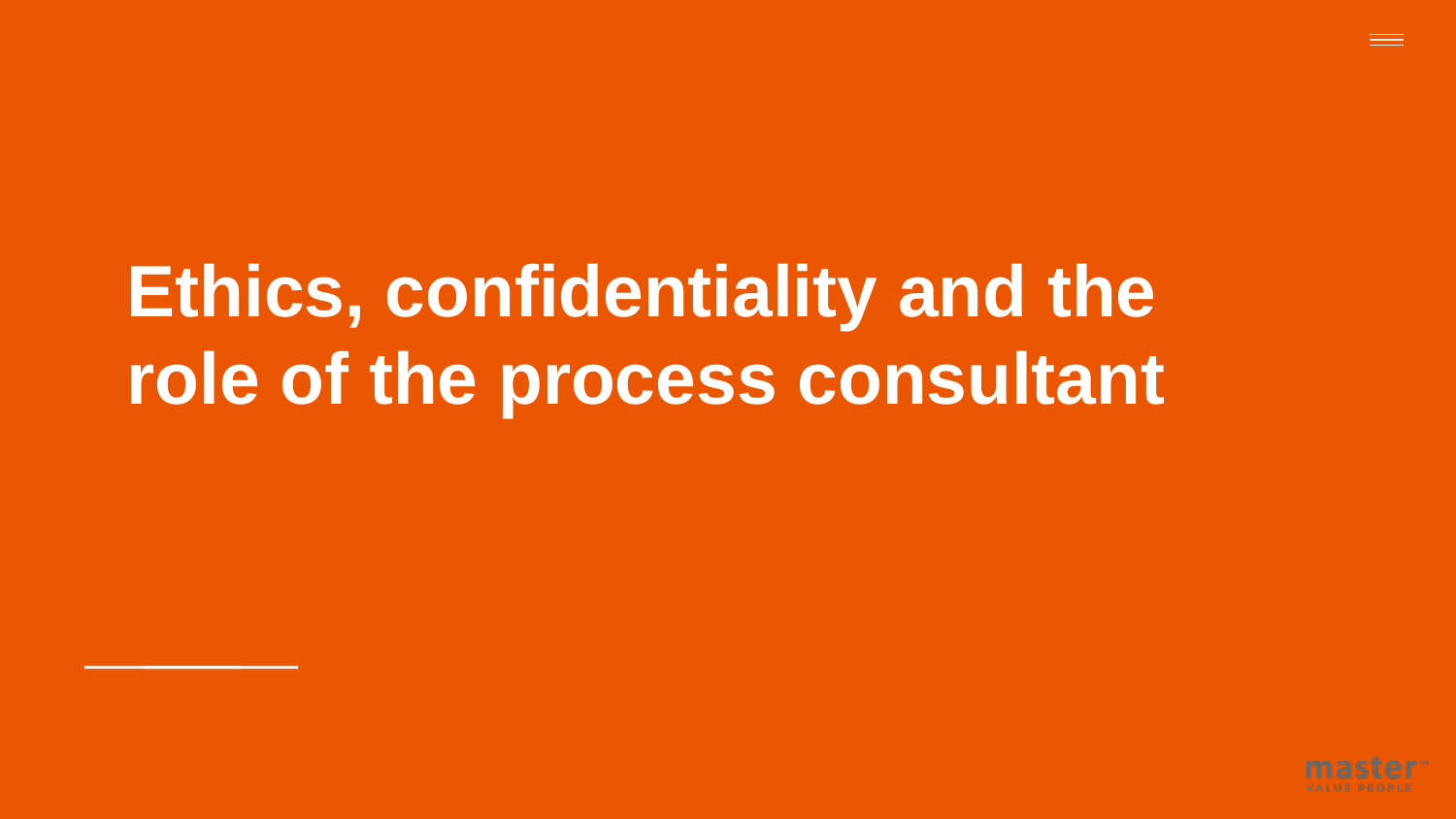

# Ethics, confidentiality and the role of the process consultant